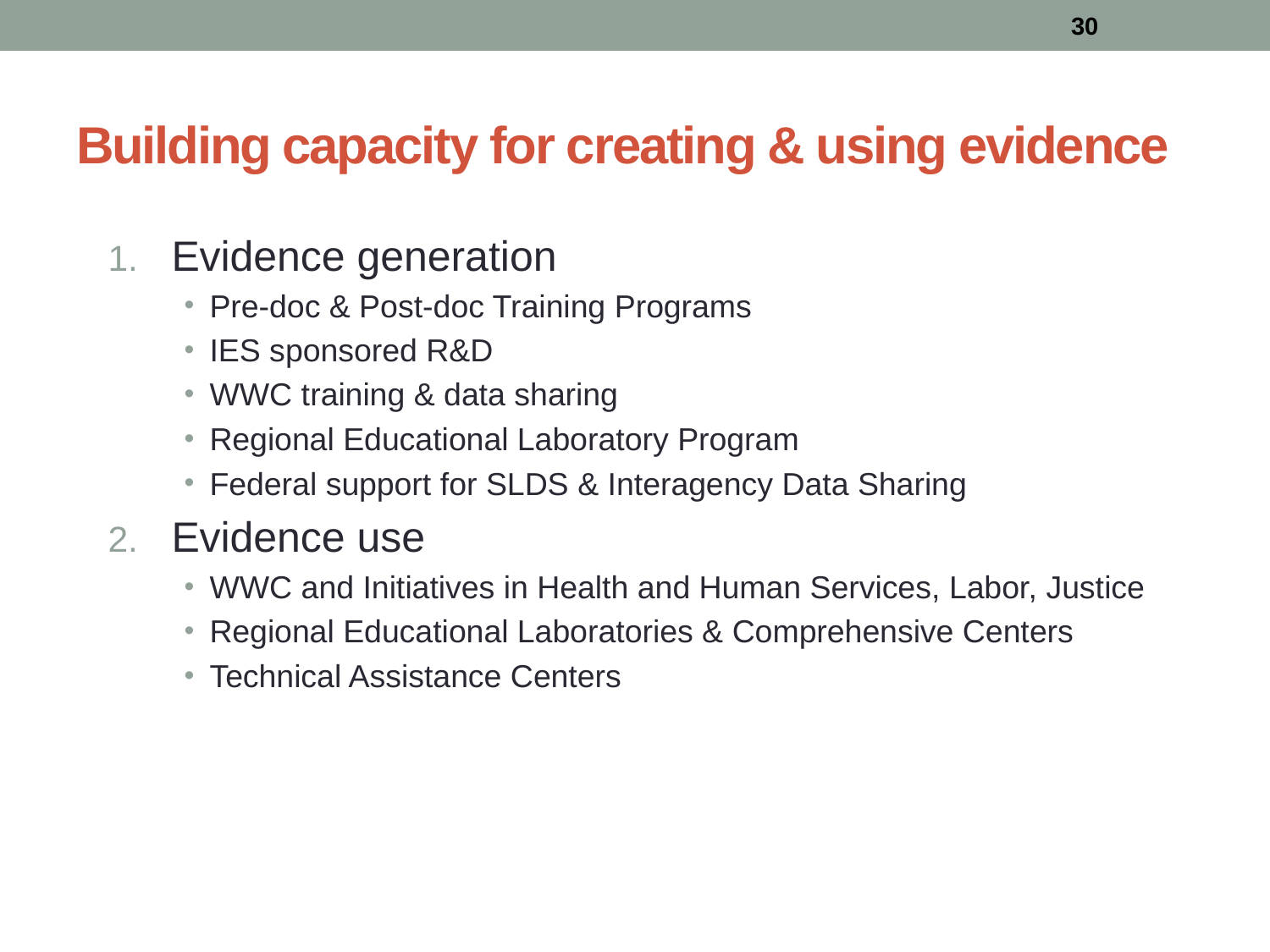

30
# Building capacity for creating & using evidence
Evidence generation
Pre-doc & Post-doc Training Programs
IES sponsored R&D
WWC training & data sharing
Regional Educational Laboratory Program
Federal support for SLDS & Interagency Data Sharing
Evidence use
WWC and Initiatives in Health and Human Services, Labor, Justice
Regional Educational Laboratories & Comprehensive Centers
Technical Assistance Centers